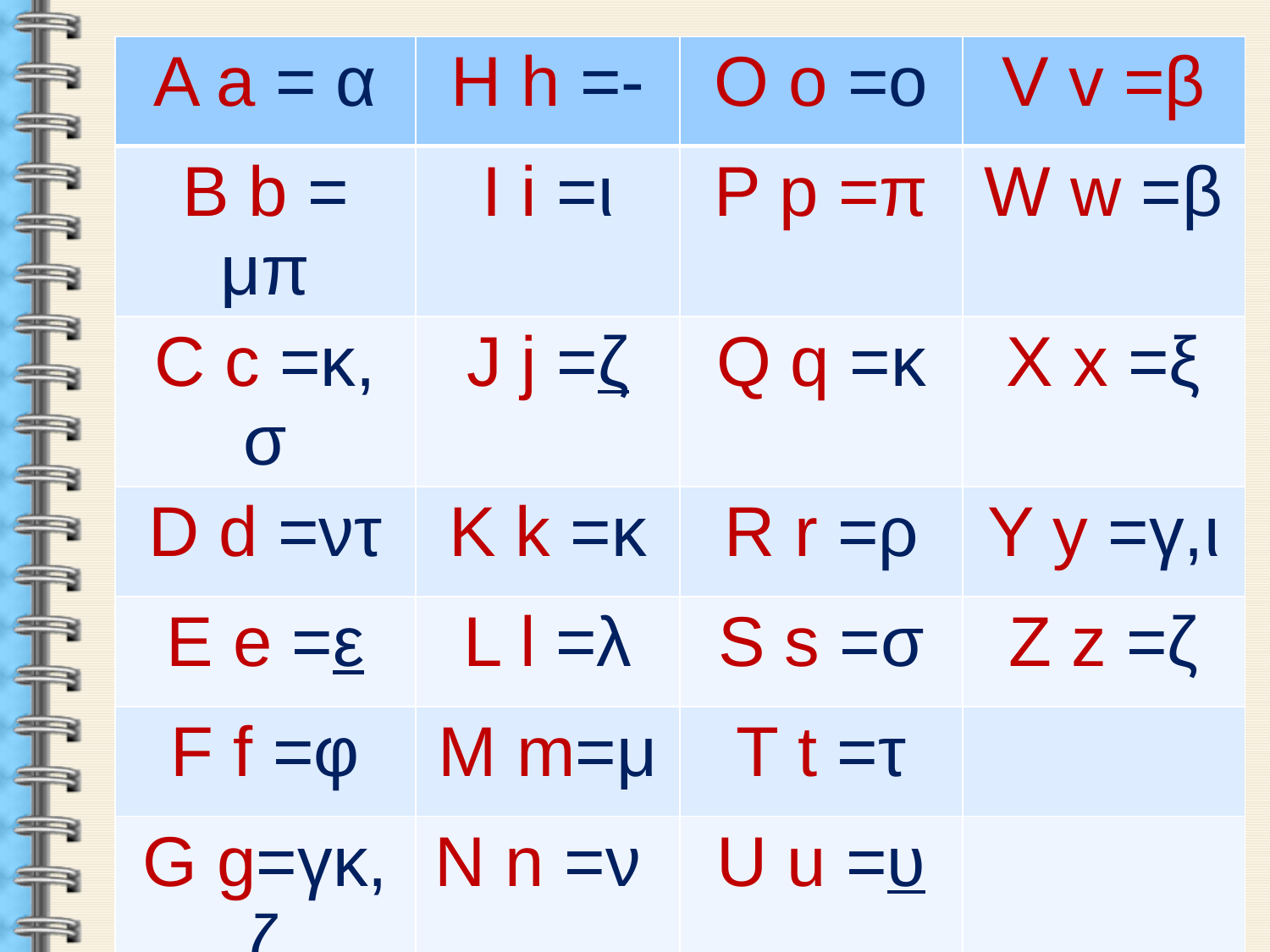

| A a = α | H h =- | O o =ο | V v =β |
| --- | --- | --- | --- |
| B b = μπ | I i =ι | P p =π | W w =β |
| C c =κ, σ | J j =ζ | Q q =κ | X x =ξ |
| D d =ντ | K k =κ | R r =ρ | Y y =γ,ι |
| E e =ε | L l =λ | S s =σ | Z z =ζ |
| F f =φ | M m=μ | T t =τ |  |
| G g=γκ, ζ | N n =ν | U u =υ |  |